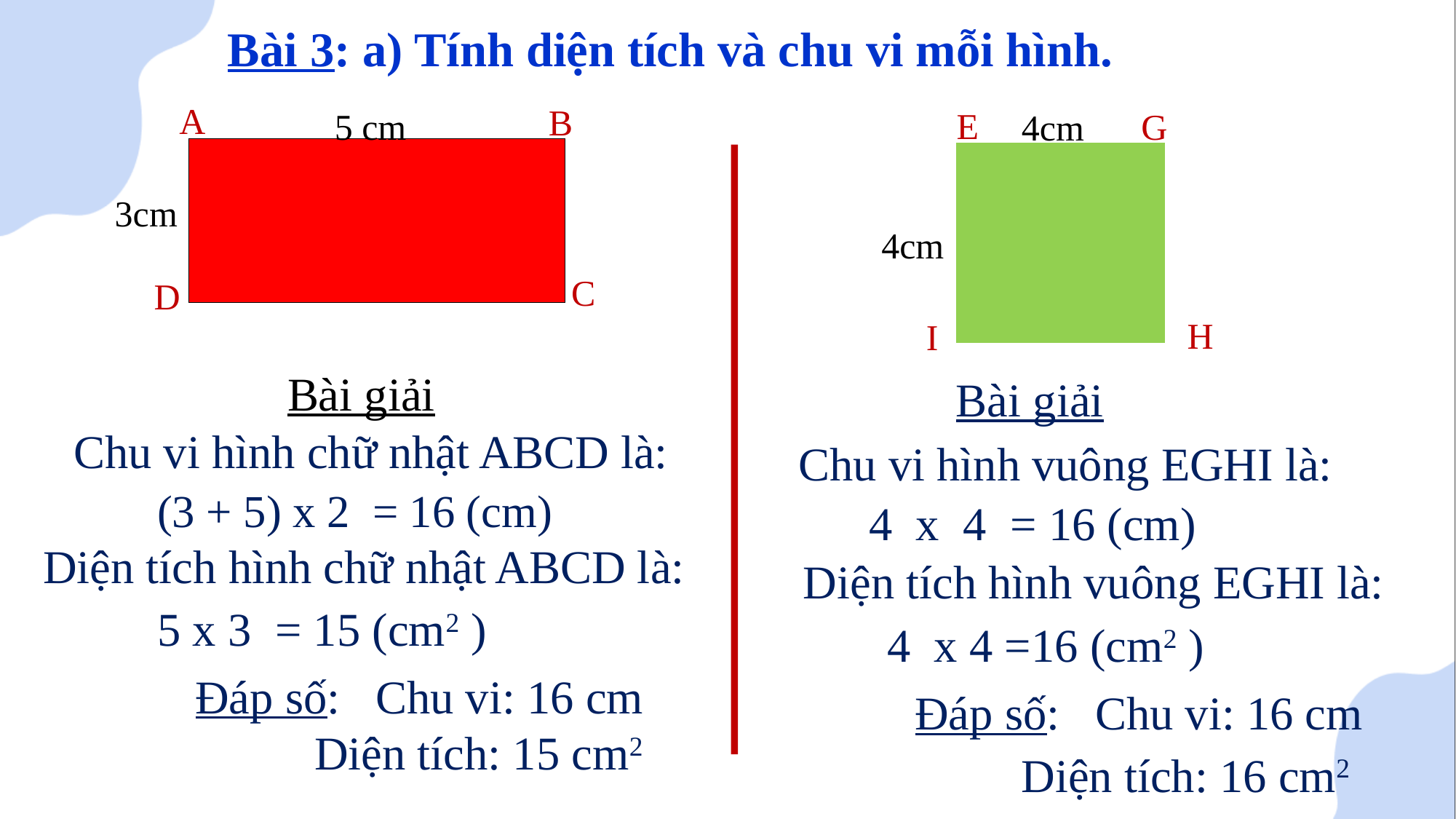

Bài 3: a) Tính diện tích và chu vi mỗi hình.
A
B
E
5 cm
G
4cm

3cm
4cm
C
D
H
I
Bài giải
Bài giải

Chu vi hình chữ nhật ABCD là:

Chu vi hình vuông EGHI là:
(3 + 5) x 2  = 16 (cm)

4  x  4  = 16 (cm)
Diện tích hình chữ nhật ABCD là:
Diện tích hình vuông EGHI là:
5 x 3  = 15 (cm2 )

4  x 4 =16 (cm2 )

Đáp số:   Chu vi: 16 cm
           Diện tích: 15 cm2

Đáp số:   Chu vi: 16 cm
         Diện tích: 16 cm2